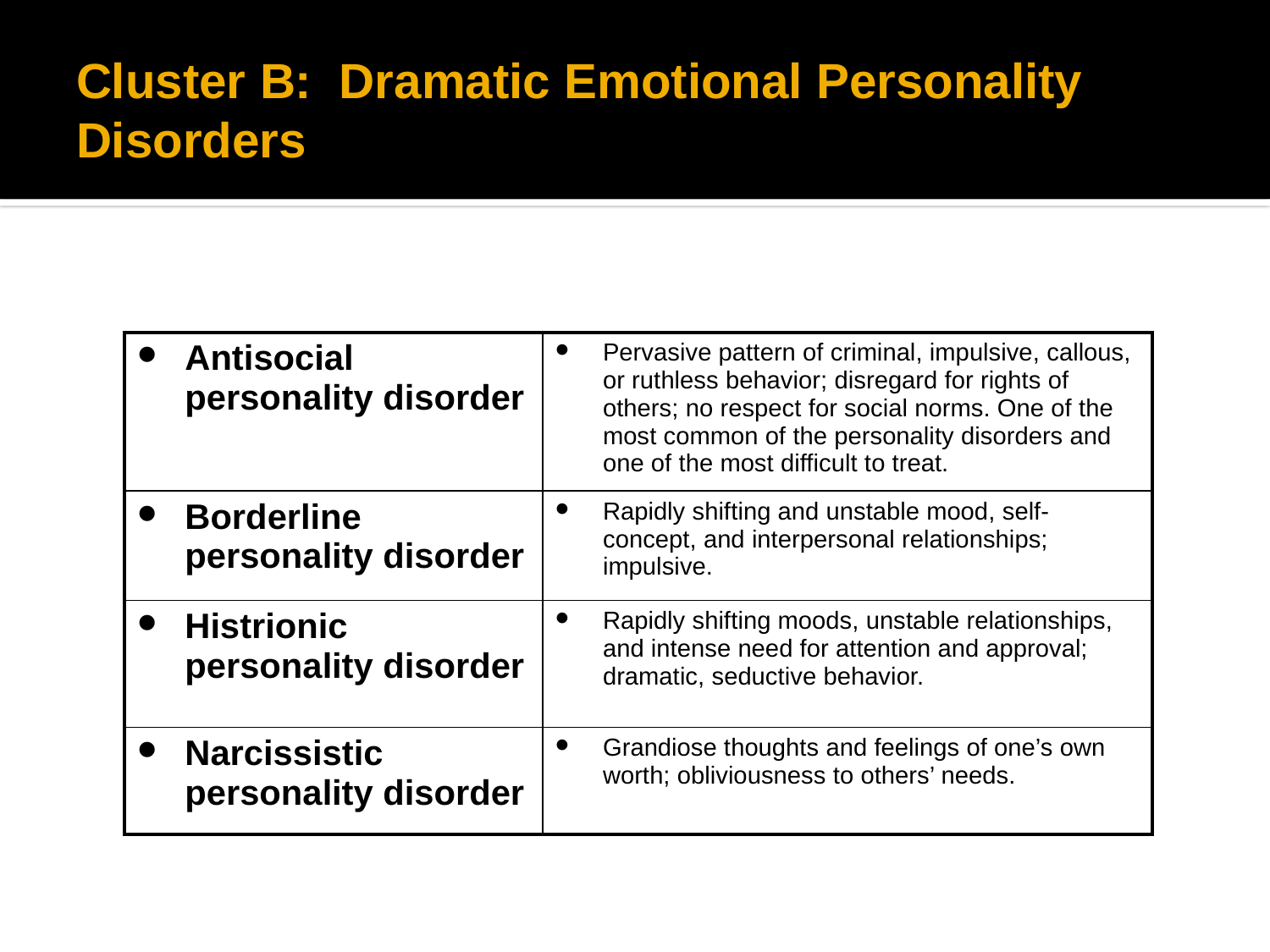

# Cluster B:  Dramatic Emotional Personality Disorders
| Antisocial personality disorder | Pervasive pattern of criminal, impulsive, callous, or ruthless behavior; disregard for rights of others; no respect for social norms. One of the most common of the personality disorders and one of the most difficult to treat. |
| --- | --- |
| Borderline personality disorder | Rapidly shifting and unstable mood, self-concept, and interpersonal relationships; impulsive. |
| Histrionic personality disorder | Rapidly shifting moods, unstable relationships, and intense need for attention and approval; dramatic, seductive behavior. |
| Narcissistic personality disorder | Grandiose thoughts and feelings of one’s own worth; obliviousness to others’ needs. |